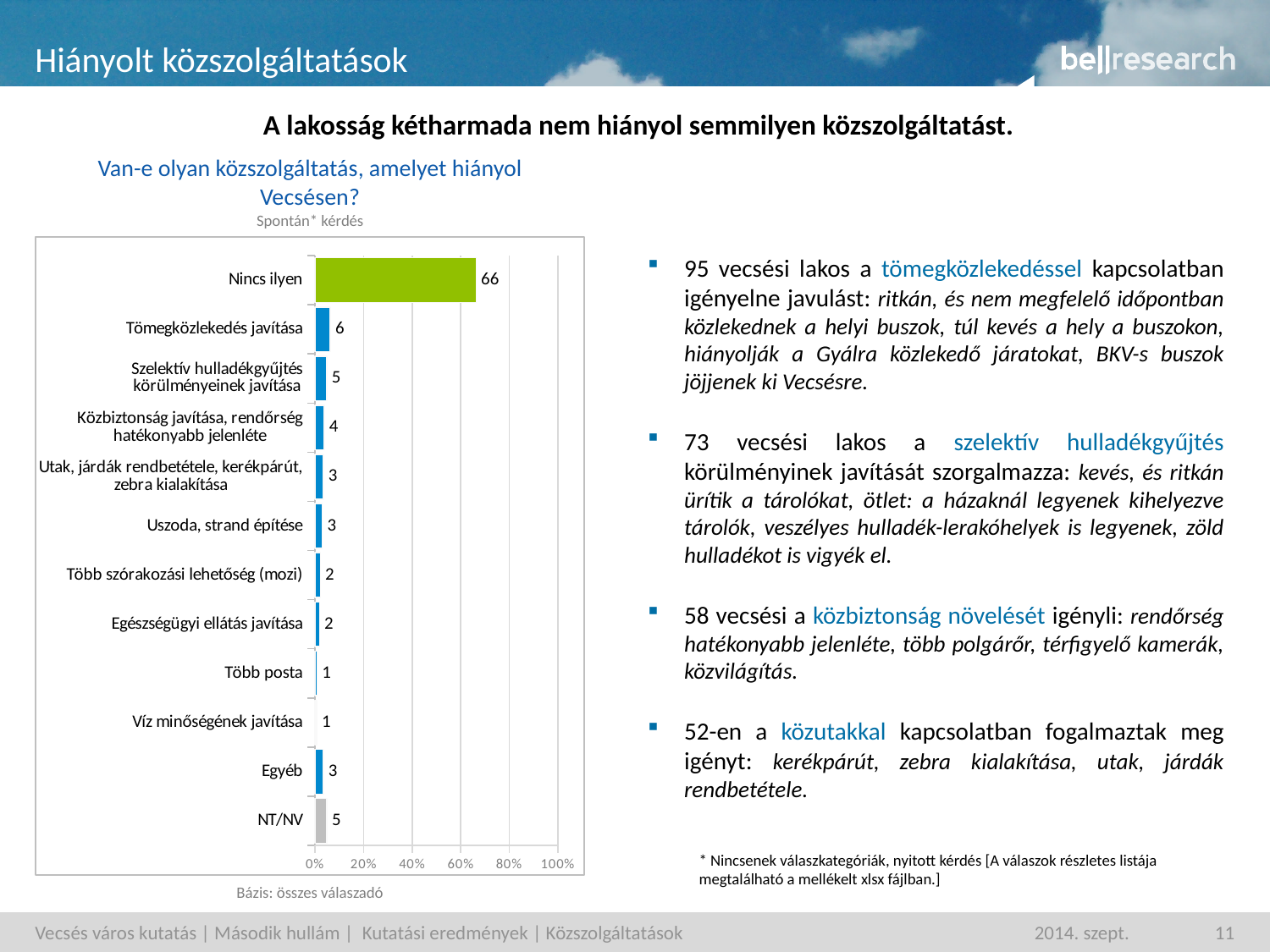

# Hiányolt közszolgáltatások
A lakosság kétharmada nem hiányol semmilyen közszolgáltatást.
Van-e olyan közszolgáltatás, amelyet hiányol Vecsésen?
Spontán* kérdés

### Chart

| Category | adatsor1 |
|---|---|
| Nincs ilyen | 66.38299999999998 |
| Tömegközlekedés javítása | 6.328999999999997 |
| Szelektív hulladékgyűjtés körülményeinek javítása | 4.853999999999997 |
| Közbiztonság javítása, rendőrség hatékonyabb jelenléte | 3.852999999999999 |
| Utak, járdák rendbetétele, kerékpárút, zebra kialakítása | 3.4819999999999998 |
| Uszoda, strand építése | 3.003 |
| Több szórakozási lehetőség (mozi) | 2.159 |
| Egészségügyi ellátás javítása | 1.819 |
| Több posta | 0.824 |
| Víz minőségének javítása | 0.6790000000000006 |
| Egyéb | 3.461 |
| NT/NV | 4.907 |
95 vecsési lakos a tömegközlekedéssel kapcsolatban igényelne javulást: ritkán, és nem megfelelő időpontban közlekednek a helyi buszok, túl kevés a hely a buszokon, hiányolják a Gyálra közlekedő járatokat, BKV-s buszok jöjjenek ki Vecsésre.
73 vecsési lakos a szelektív hulladékgyűjtés körülményinek javítását szorgalmazza: kevés, és ritkán ürítik a tárolókat, ötlet: a házaknál legyenek kihelyezve tárolók, veszélyes hulladék-lerakóhelyek is legyenek, zöld hulladékot is vigyék el.
58 vecsési a közbiztonság növelését igényli: rendőrség hatékonyabb jelenléte, több polgárőr, térfigyelő kamerák, közvilágítás.
52-en a közutakkal kapcsolatban fogalmaztak meg igényt: kerékpárút, zebra kialakítása, utak, járdák rendbetétele.
* Nincsenek válaszkategóriák, nyitott kérdés [A válaszok részletes listája megtalálható a mellékelt xlsx fájlban.]
Bázis: összes válaszadó
Vecsés város kutatás | Második hullám |  Kutatási eredmények | Közszolgáltatások
2014. szept.
11